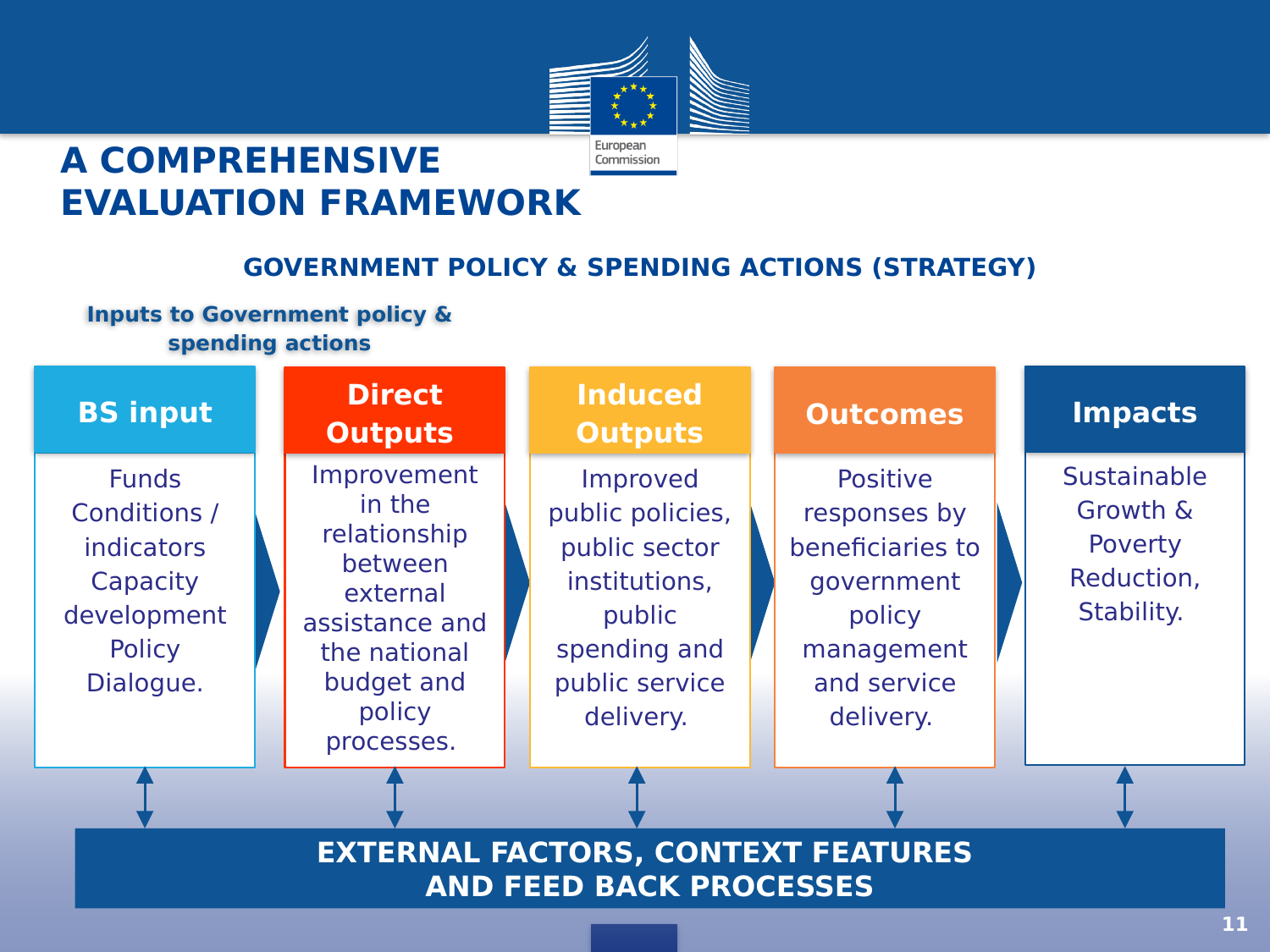

# A Comprehensive Evaluation Framework
GOVERNMENT POLICY & SPENDING ACTIONS (STRATEGY)
Inputs to Government policy & spending actions
BS input
Impacts
Direct Outputs
Induced Outputs
Outcomes
Sustainable Growth & Poverty Reduction,
Stability.
Improvement in the relationship between external assistance and the national budget and policy processes.
Improved public policies, public sector institutions, public spending and public service delivery.
Funds
Conditions / indicators
Capacity development
Policy Dialogue.
Positive responses by beneficiaries to government policy management and service delivery.

EXTERNAL FACTORS, CONTEXT FEATURES
AND FEED BACK PROCESSES
11